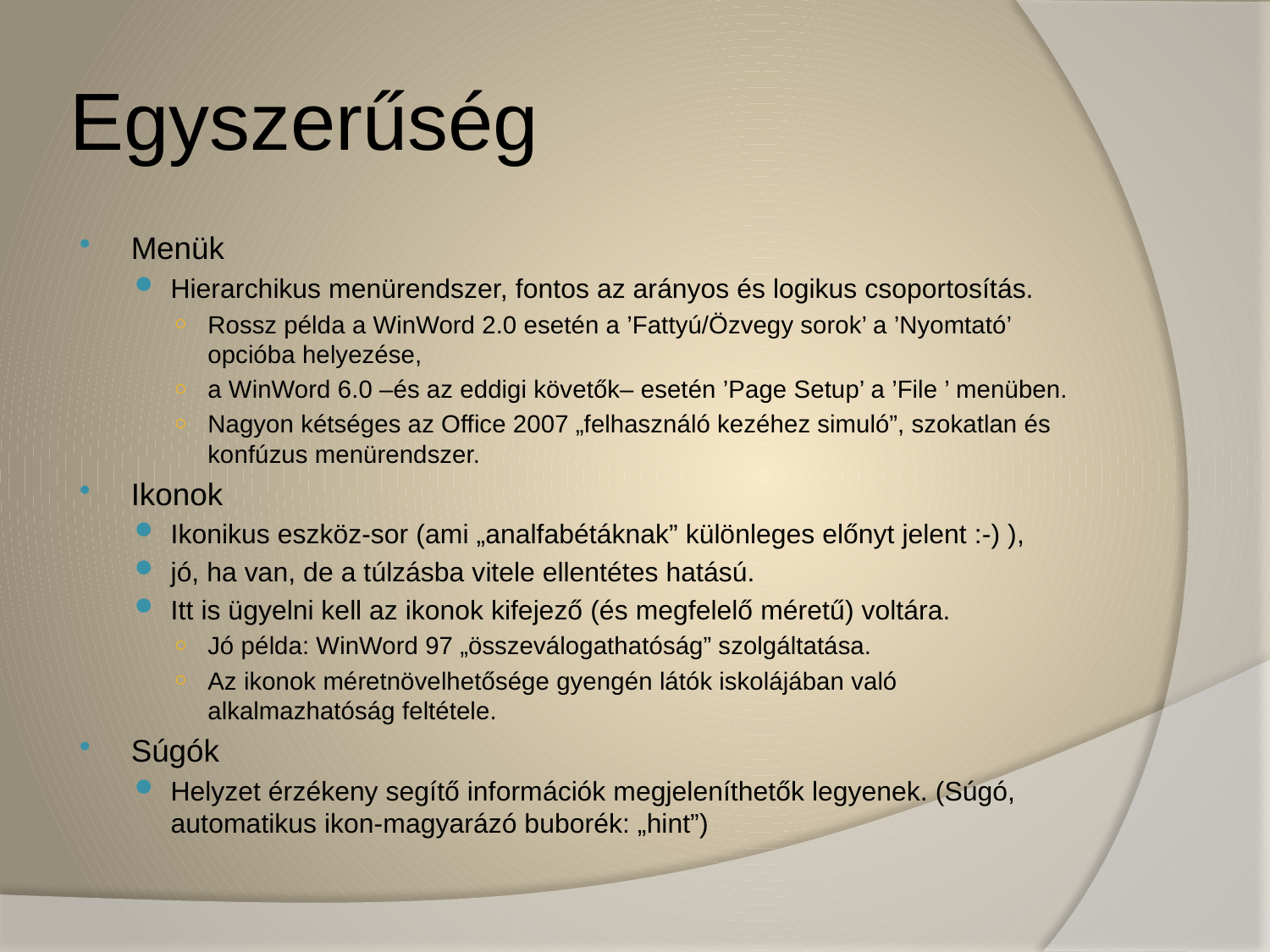

# Egyszerűség
Menük
Hierarchikus menürendszer, fontos az arányos és logikus csoportosítás.
Rossz példa a WinWord 2.0 esetén a ’Fattyú/Özvegy sorok’ a ’Nyomtató’ opcióba helyezése,
a WinWord 6.0 –és az eddigi követők– esetén ’Page Setup’ a ’File ’ menüben.
Nagyon kétséges az Office 2007 „felhasználó kezéhez simuló”, szokatlan és konfúzus menürendszer.
Ikonok
Ikonikus eszköz-sor (ami „analfabétáknak” különleges előnyt jelent :-) ),
jó, ha van, de a túlzásba vitele ellentétes hatású.
Itt is ügyelni kell az ikonok kifejező (és megfelelő méretű) voltára.
Jó példa: WinWord 97 „összeválogathatóság” szolgáltatása.
Az ikonok méretnövelhetősége gyengén látók iskolájában való alkalmazhatóság feltétele.
Súgók
Helyzet érzékeny segítő információk megjeleníthetők legyenek. (Súgó, automatikus ikon-magyarázó buborék: „hint”)